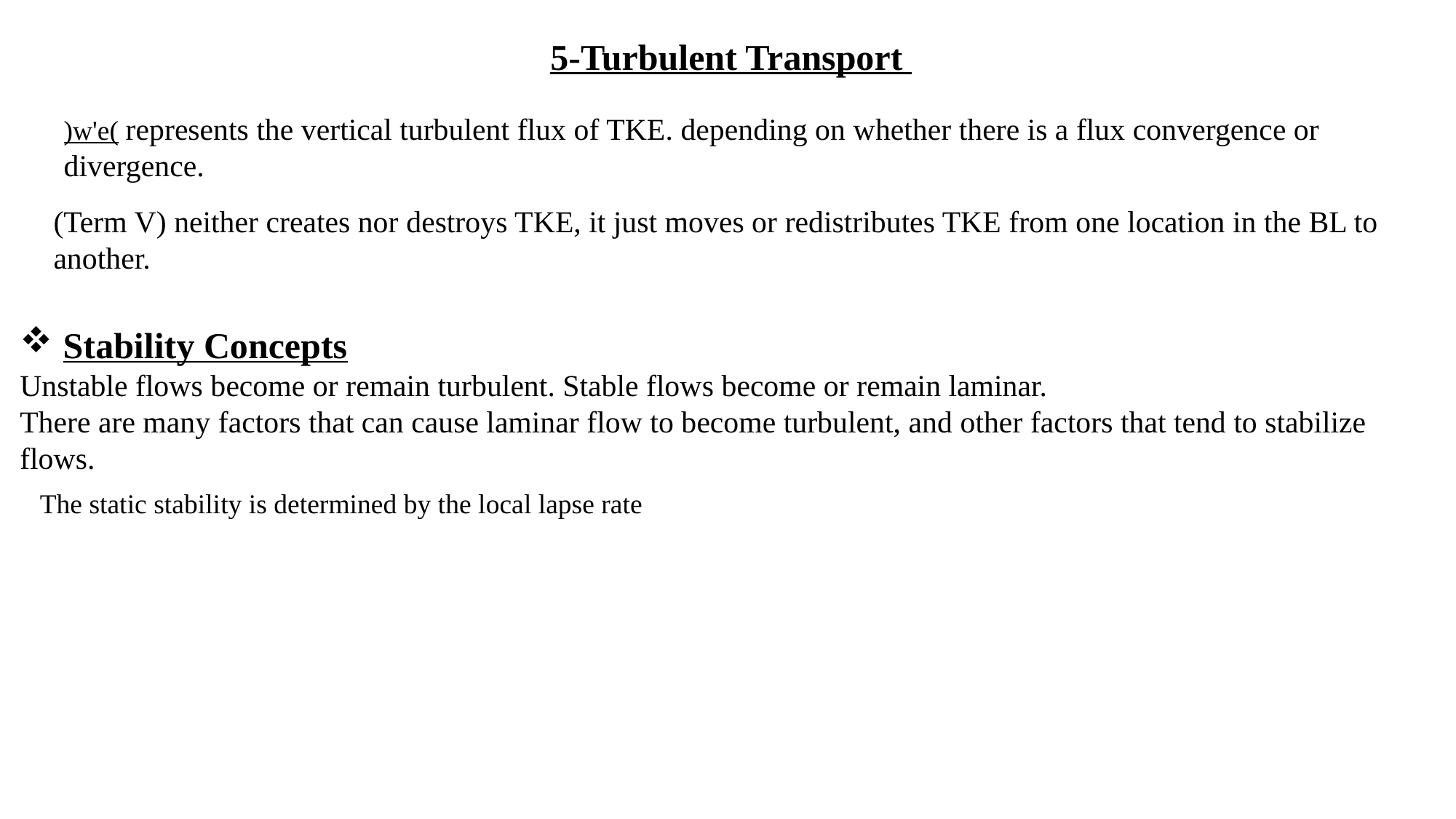

5-Turbulent Transport
)w'e( represents the vertical turbulent flux of TKE. depending on whether there is a flux convergence or divergence.
(Term V) neither creates nor destroys TKE, it just moves or redistributes TKE from one location in the BL to another.
 Stability Concepts
Unstable flows become or remain turbulent. Stable flows become or remain laminar.
There are many factors that can cause laminar flow to become turbulent, and other factors that tend to stabilize flows.
The static stability is determined by the local lapse rate